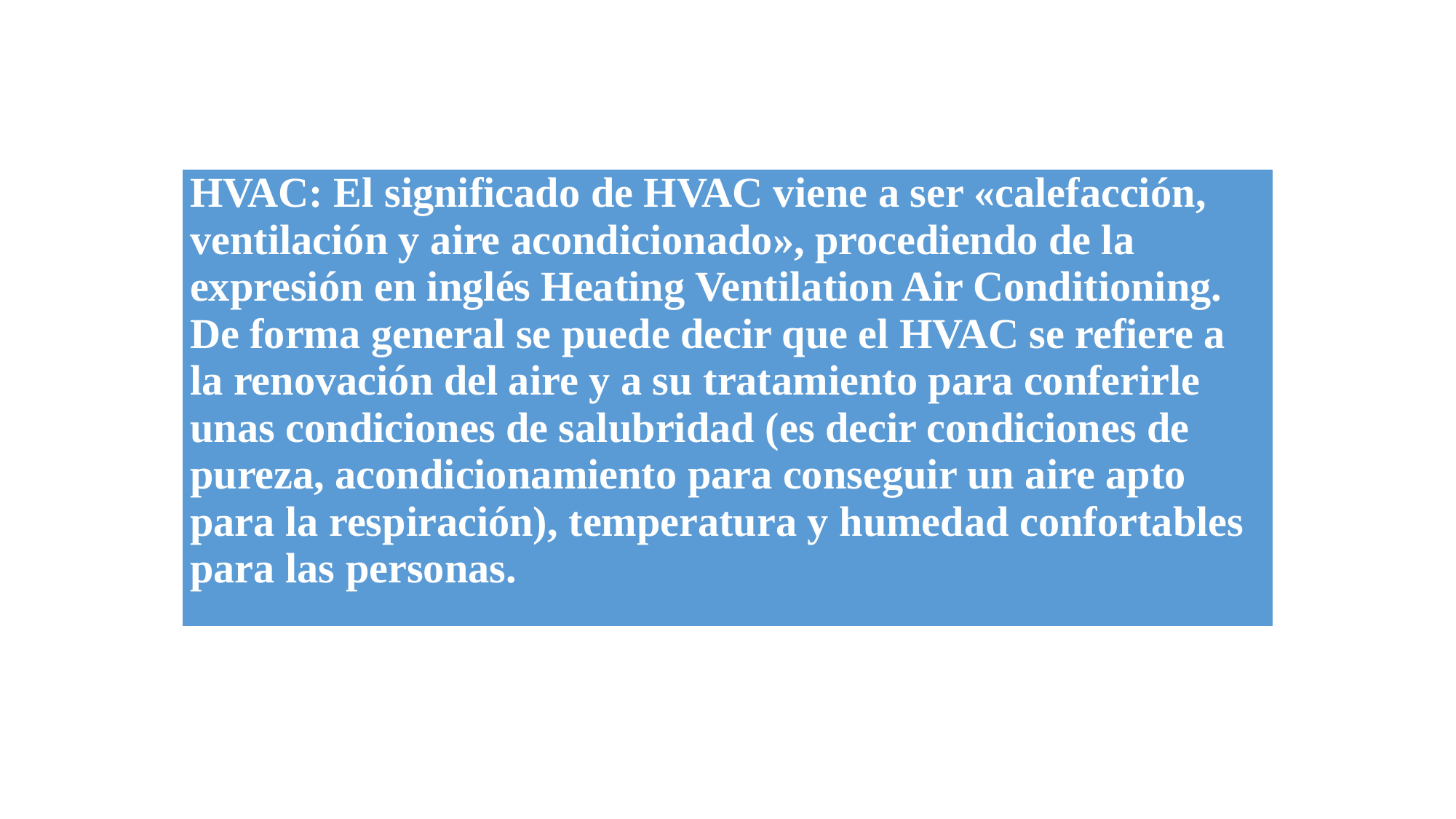

#

| HVAC: El significado de HVAC viene a ser «calefacción, ventilación y aire acondicionado», procediendo de la expresión en inglés Heating Ventilation Air Conditioning. De forma general se puede decir que el HVAC se refiere a la renovación del aire y a su tratamiento para conferirle unas condiciones de salubridad (es decir condiciones de pureza, acondicionamiento para conseguir un aire apto para la respiración), temperatura y humedad confortables para las personas. |
| --- |